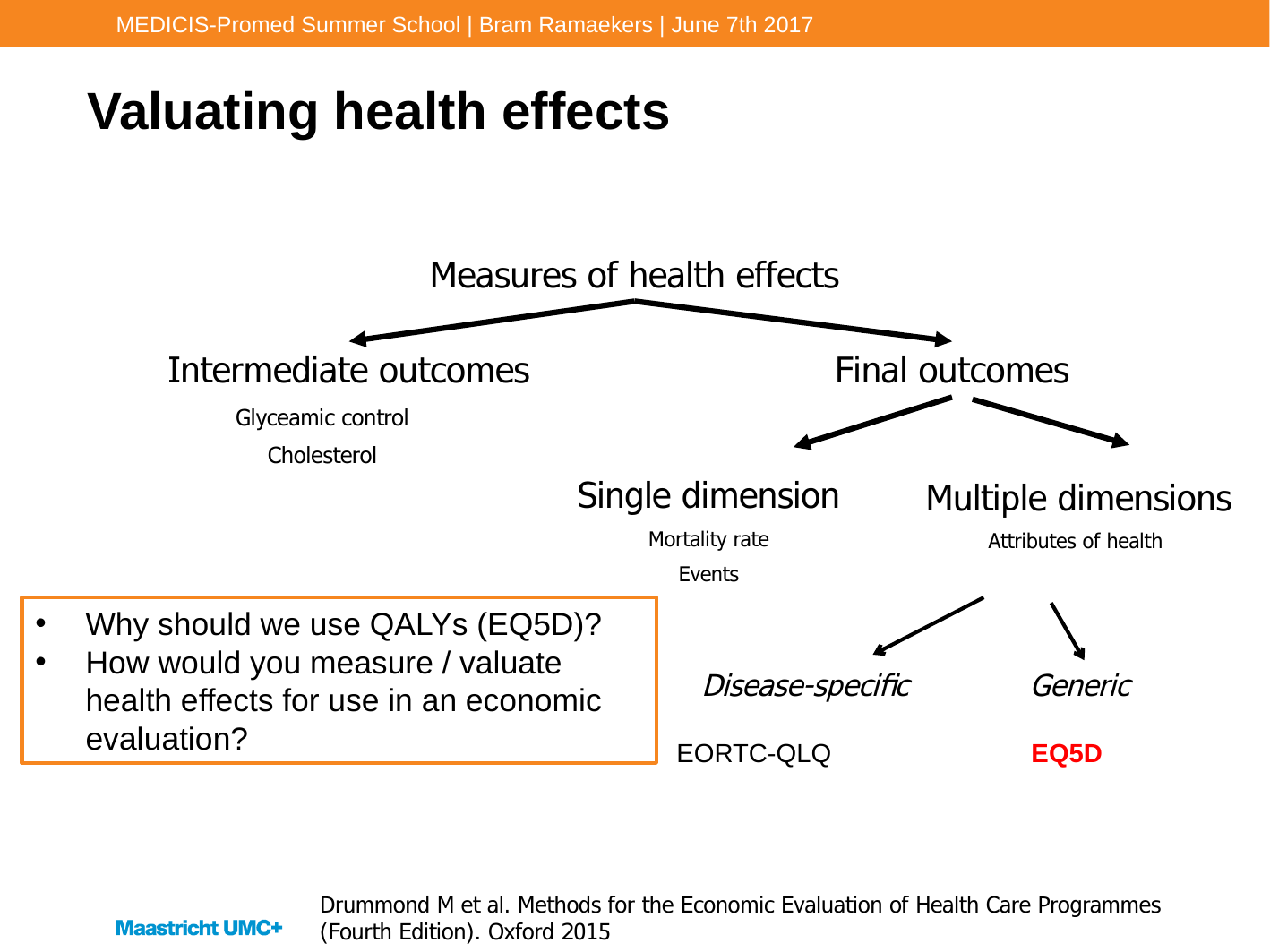

MEDICIS-Promed Summer School | Bram Ramaekers | June 7th 2017
# Valuating health effects
Measures of health effects
Intermediate outcomes
Final outcomes
Glyceamic control
Cholesterol
Single dimension
Mortality rate
Events
Multiple dimensions
Attributes of health
Why should we use QALYs (EQ5D)?
How would you measure / valuate health effects for use in an economic evaluation?
Disease-specific
Generic
EORTC-QLQ
EQ5D
Drummond M et al. Methods for the Economic Evaluation of Health Care Programmes (Fourth Edition). Oxford 2015